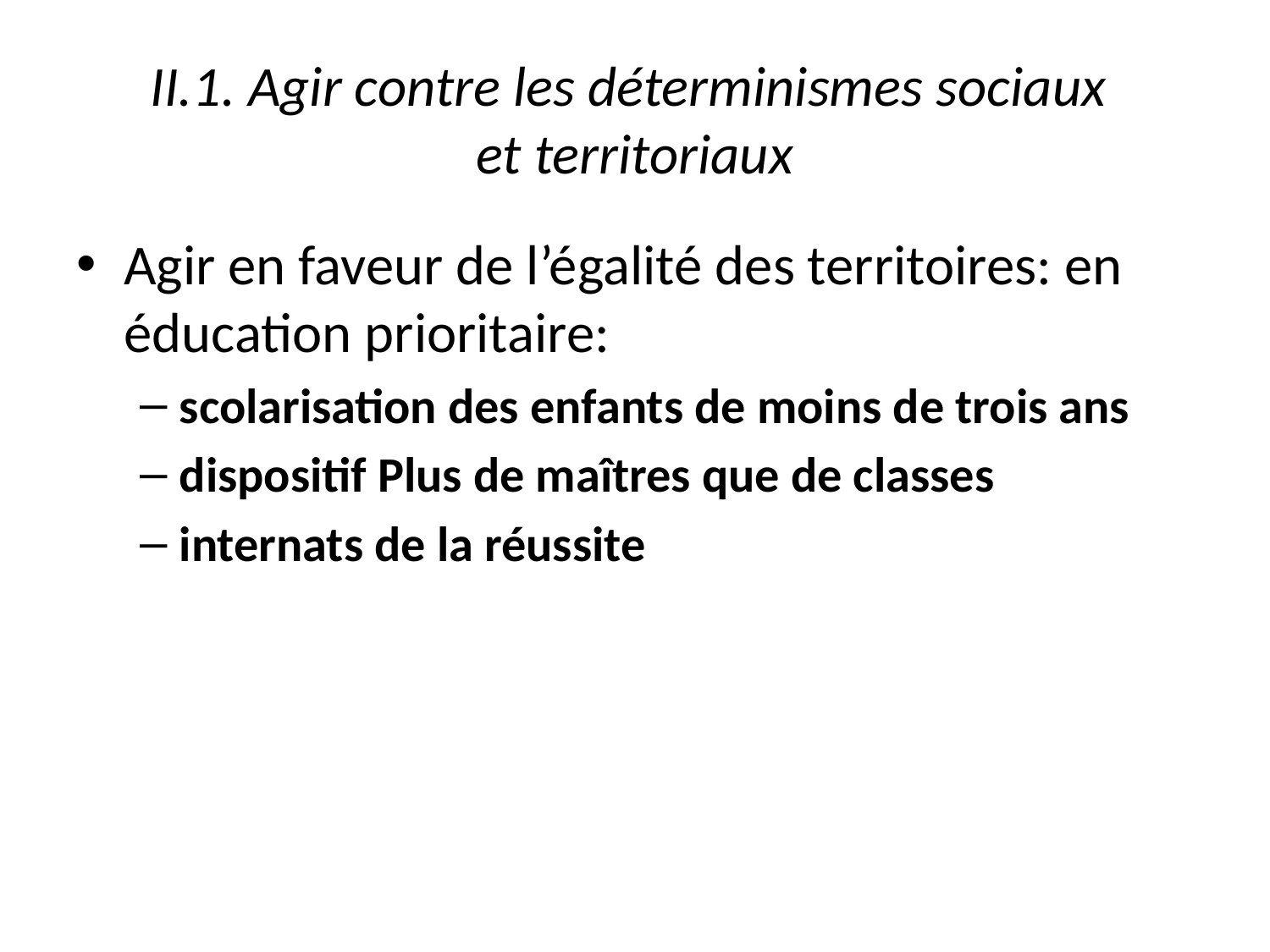

# II.1. Agir contre les déterminismes sociaux et territoriaux
Agir en faveur de l’égalité des territoires: en éducation prioritaire:
scolarisation des enfants de moins de trois ans
dispositif Plus de maîtres que de classes
internats de la réussite